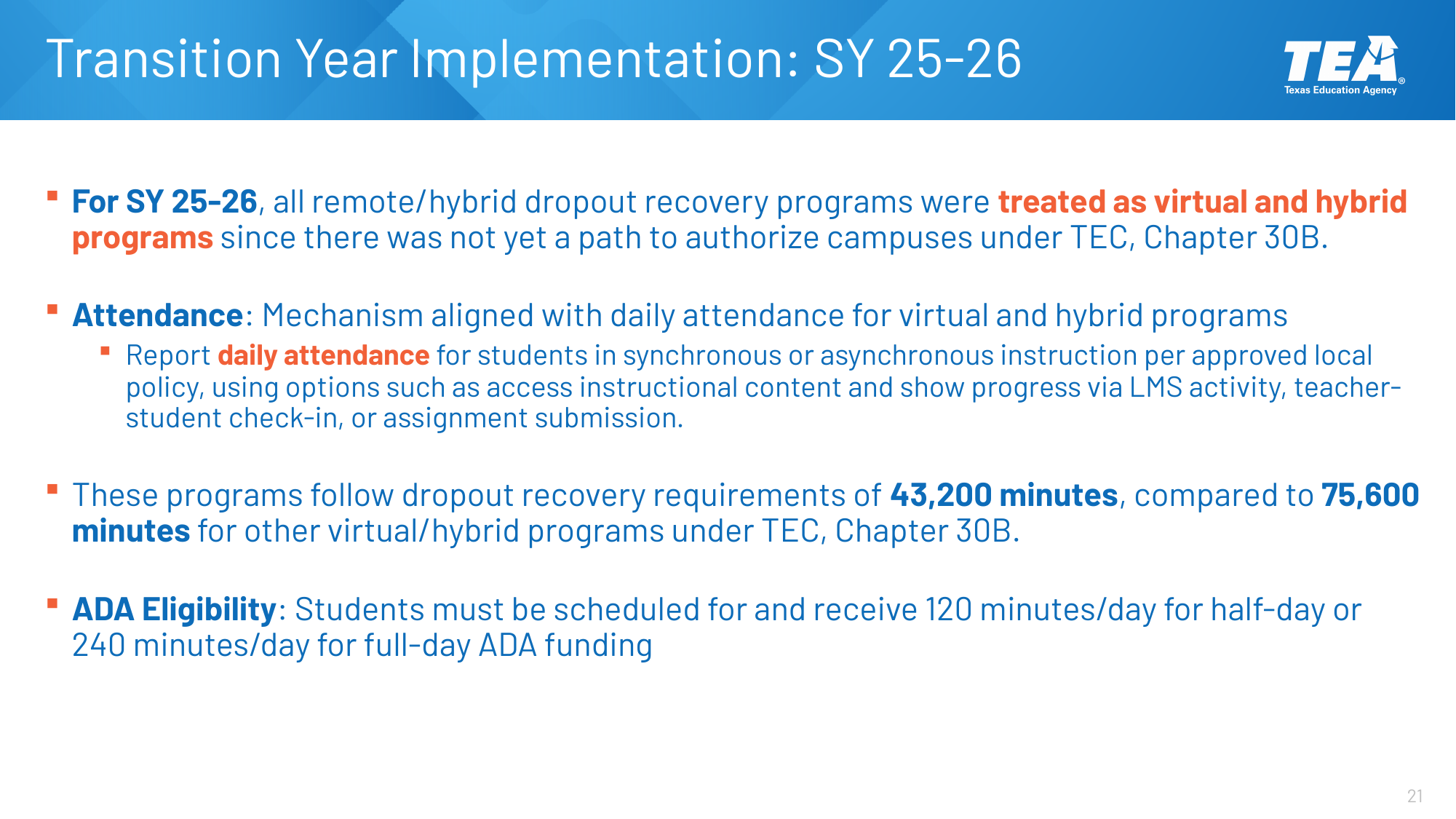

# Transition Year Implementation: SY 25-26
For SY 25-26, all remote/hybrid dropout recovery programs were treated as virtual and hybrid programs since there was not yet a path to authorize campuses under TEC, Chapter 30B.

Attendance: Mechanism aligned with daily attendance for virtual and hybrid programs
Report daily attendance for students in synchronous or asynchronous instruction per approved local policy, using options such as access instructional content and show progress via LMS activity, teacher-student check-in, or assignment submission.

These programs follow dropout recovery requirements of 43,200 minutes, compared to 75,600 minutes for other virtual/hybrid programs under TEC, Chapter 30B.

ADA Eligibility: Students must be scheduled for and receive 120 minutes/day for half-day or 240 minutes/day for full-day ADA funding

21